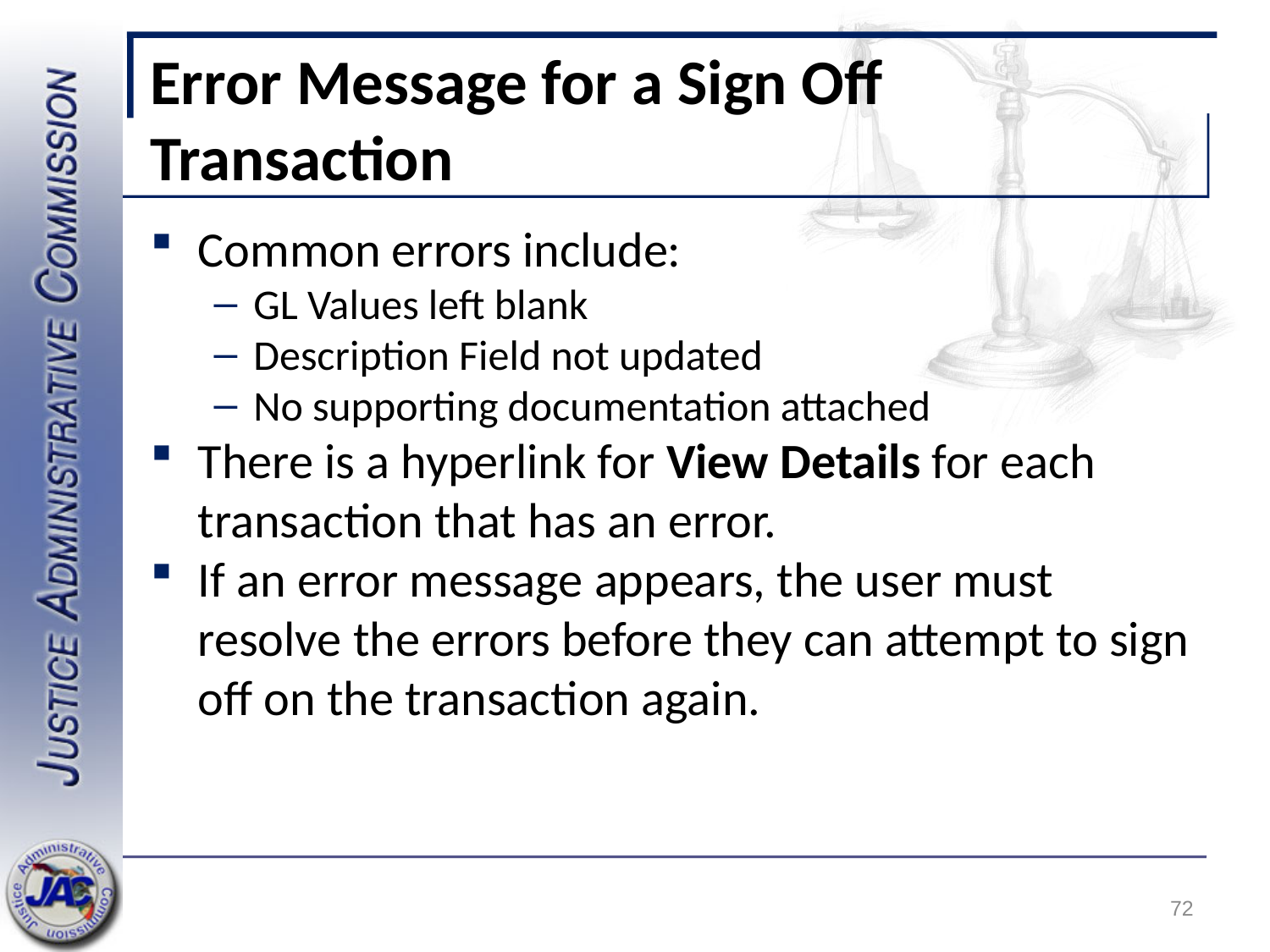

# Error Message for a Sign Off Transaction
Common errors include:
GL Values left blank
Description Field not updated
No supporting documentation attached
There is a hyperlink for View Details for each transaction that has an error.
If an error message appears, the user must resolve the errors before they can attempt to sign off on the transaction again.

72